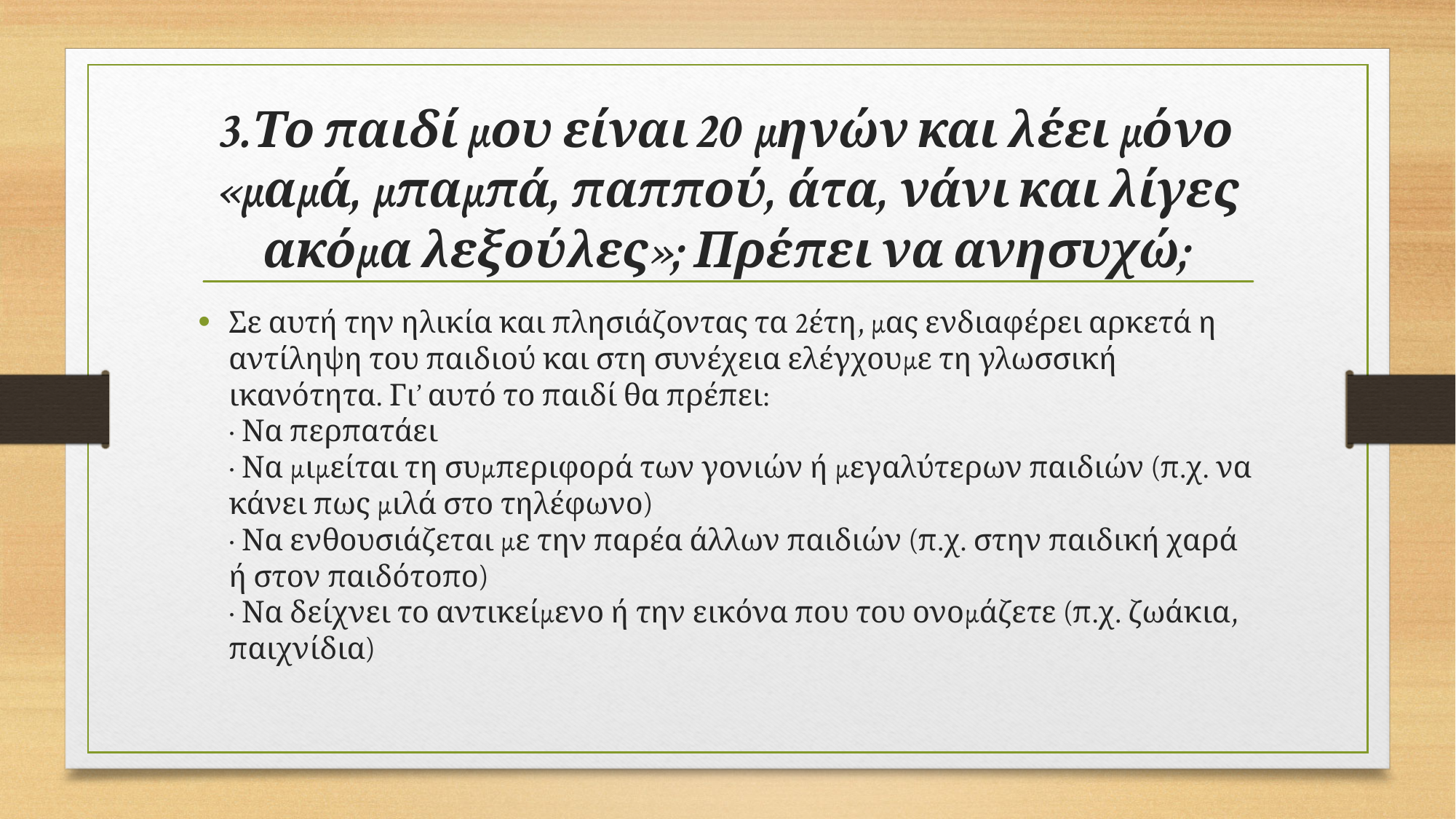

# 3.Το παιδί μου είναι 20 μηνών και λέει μόνο «μαμά, μπαμπά, παππού, άτα, νάνι και λίγες ακόμα λεξούλες»; Πρέπει να ανησυχώ;
Σε αυτή την ηλικία και πλησιάζοντας τα 2έτη, μας ενδιαφέρει αρκετά η αντίληψη του παιδιού και στη συνέχεια ελέγχουμε τη γλωσσική ικανότητα. Γι’ αυτό το παιδί θα πρέπει:
· Να περπατάει
· Να μιμείται τη συμπεριφορά των γονιών ή μεγαλύτερων παιδιών (π.χ. να κάνει πως μιλά στο τηλέφωνο)
· Να ενθουσιάζεται με την παρέα άλλων παιδιών (π.χ. στην παιδική χαρά ή στον παιδότοπο)
· Να δείχνει το αντικείμενο ή την εικόνα που του ονομάζετε (π.χ. ζωάκια, παιχνίδια)